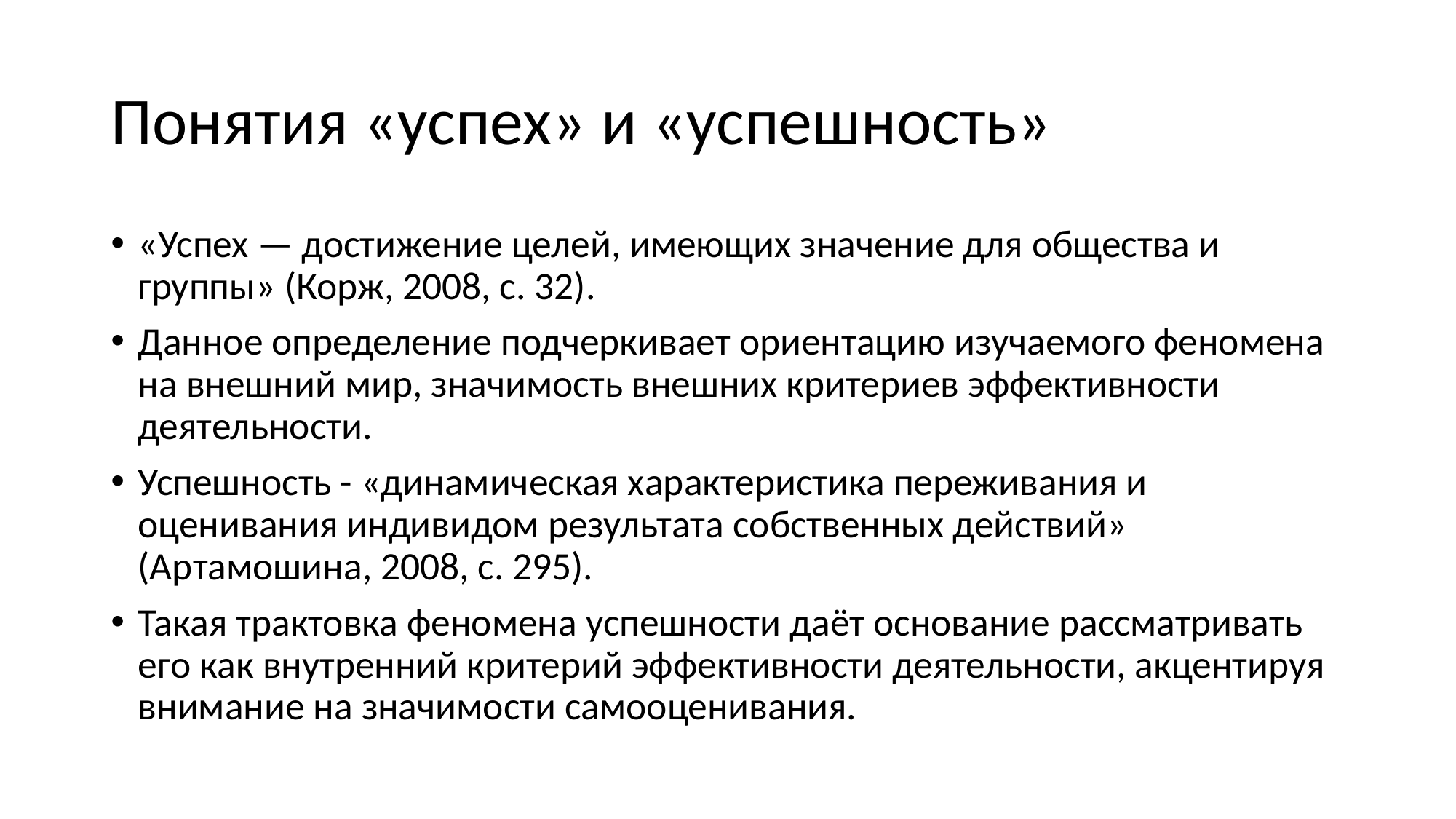

# Понятия «успех» и «успешность»
«Успех — достижение целей, имеющих значение для общества и группы» (Корж, 2008, с. 32).
Данное определение подчеркивает ориентацию изучаемого феномена на внешний мир, значимость внешних критериев эффективности деятельности.
Успешность - «динамическая характеристика переживания и оценивания индивидом результата собственных действий» (Артамошина, 2008, с. 295).
Такая трактовка феномена успешности даёт основание рассматривать его как внутренний критерий эффективности деятельности, акцентируя внимание на значимости самооценивания.